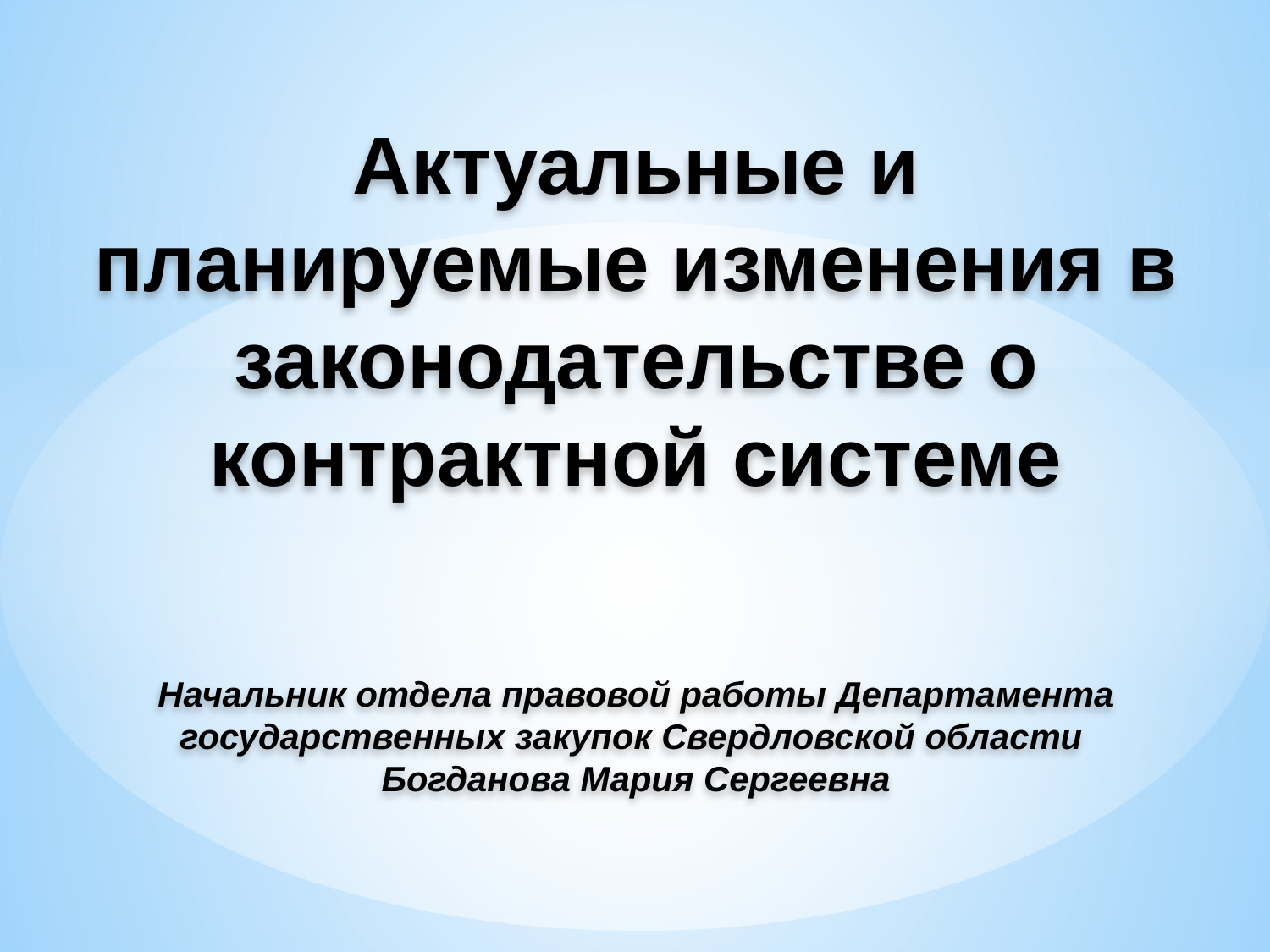

Актуальные и планируемые изменения в законодательстве о контрактной системе

Начальник отдела правовой работы Департамента государственных закупок Свердловской области
Богданова Мария Сергеевна